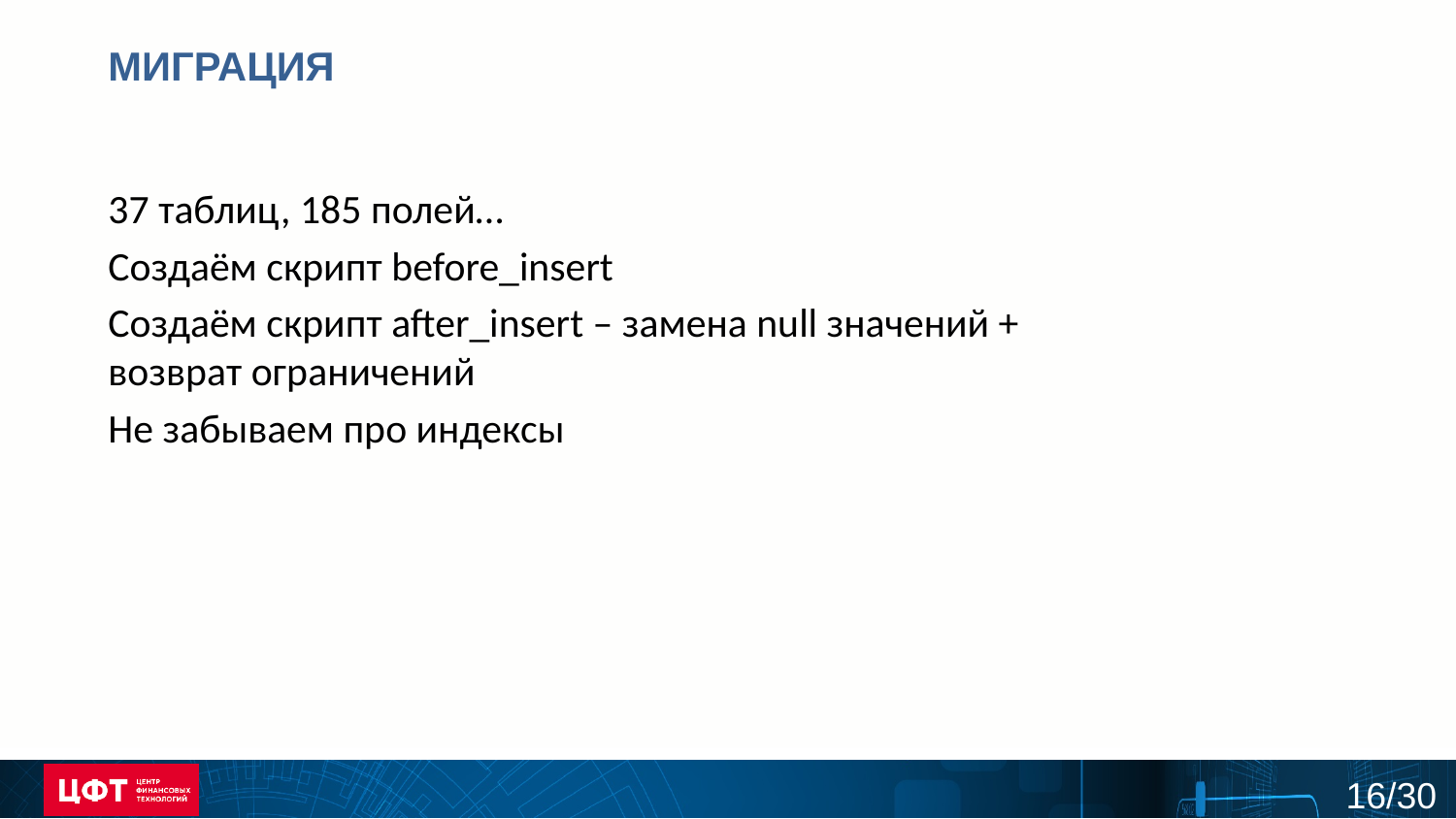

МИГРАЦИЯ
37 таблиц, 185 полей…
Создаём скрипт before_insert
Создаём скрипт after_insert – замена null значений +
возврат ограничений
Не забываем про индексы

16/30